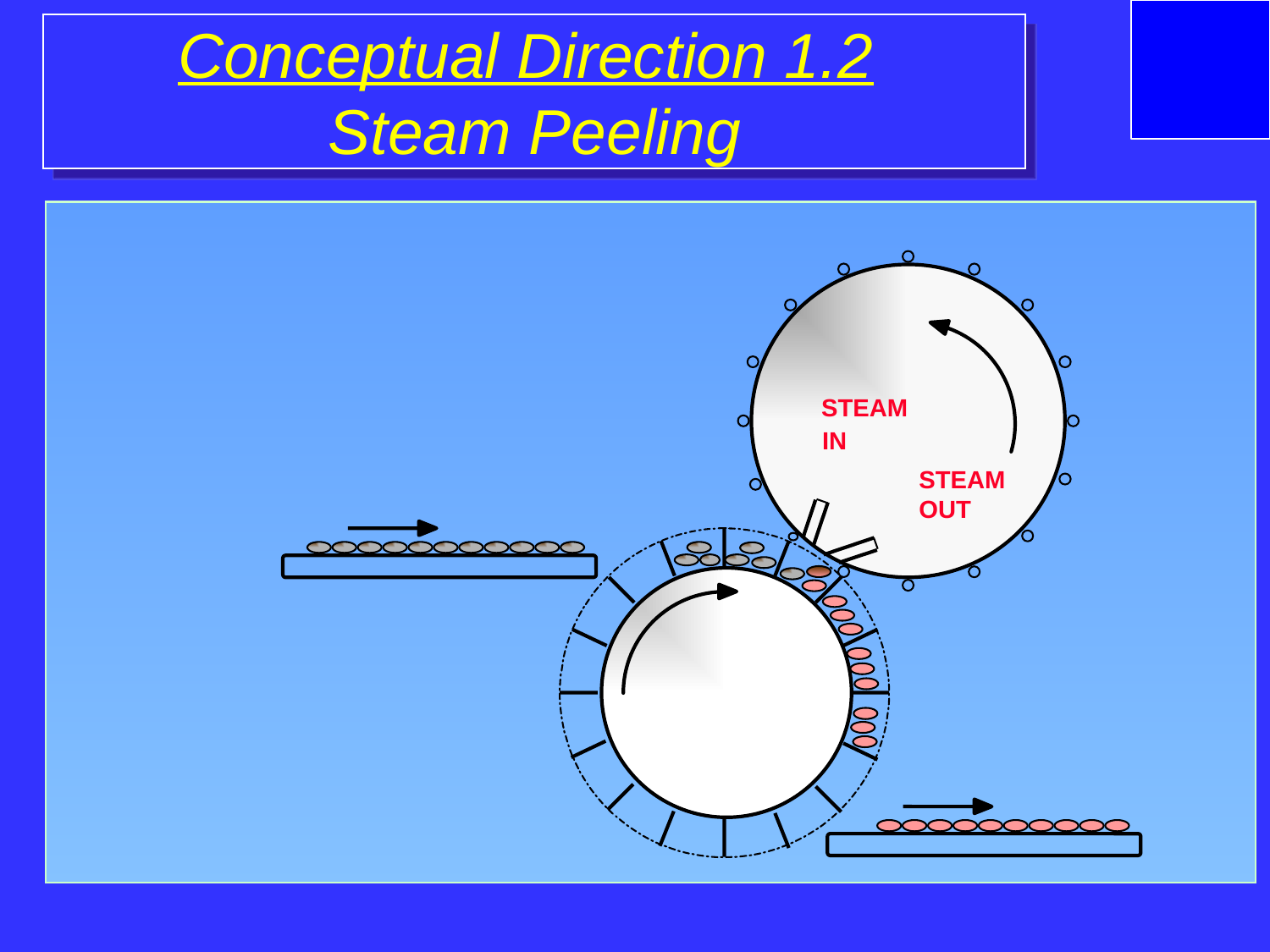

# Conceptual Direction 1.2 Steam Peeling

STEAM

IN
STEAM OUT